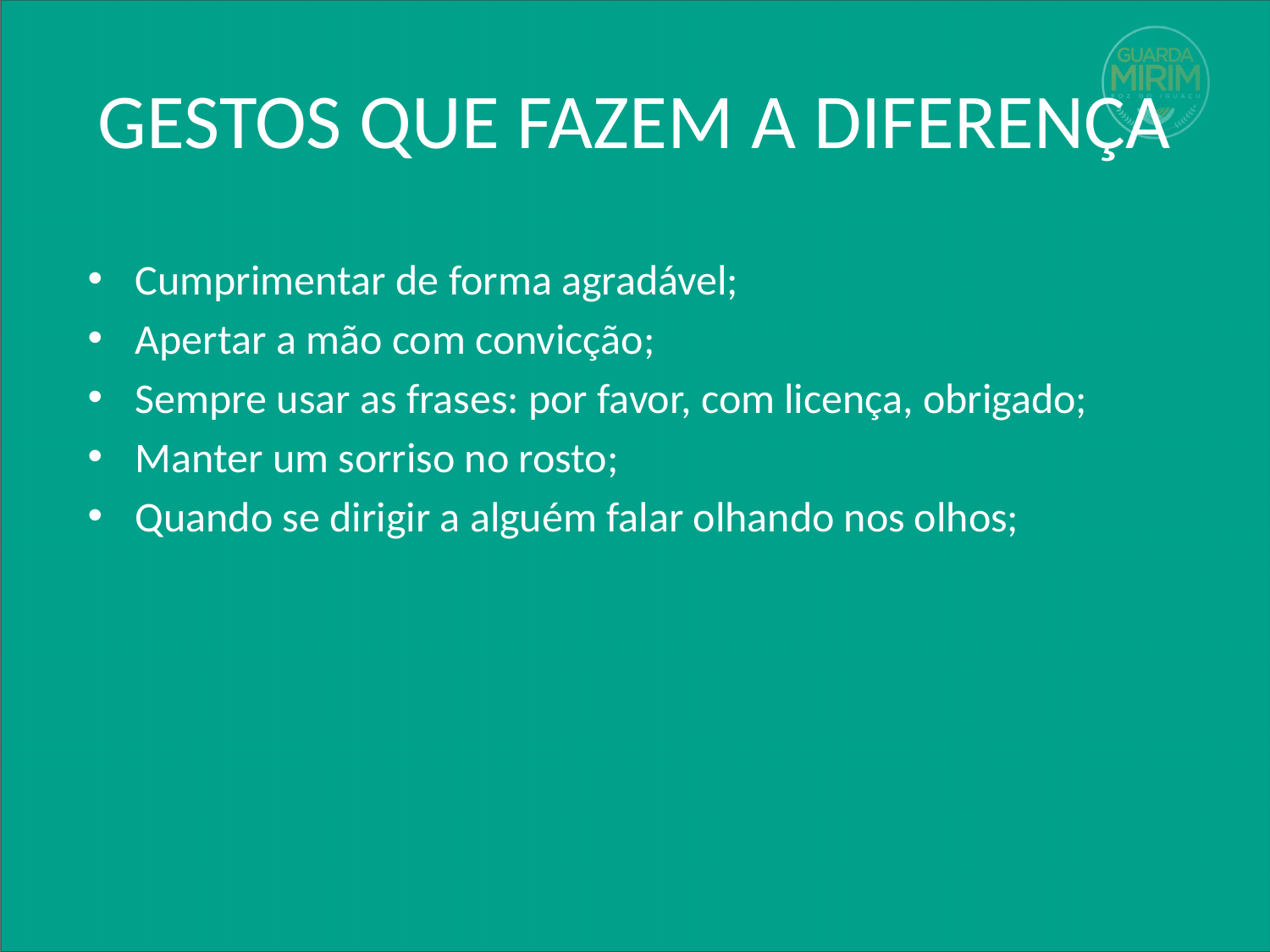

# GESTOS QUE FAZEM A DIFERENÇA
Cumprimentar de forma agradável;
Apertar a mão com convicção;
Sempre usar as frases: por favor, com licença, obrigado;
Manter um sorriso no rosto;
Quando se dirigir a alguém falar olhando nos olhos;